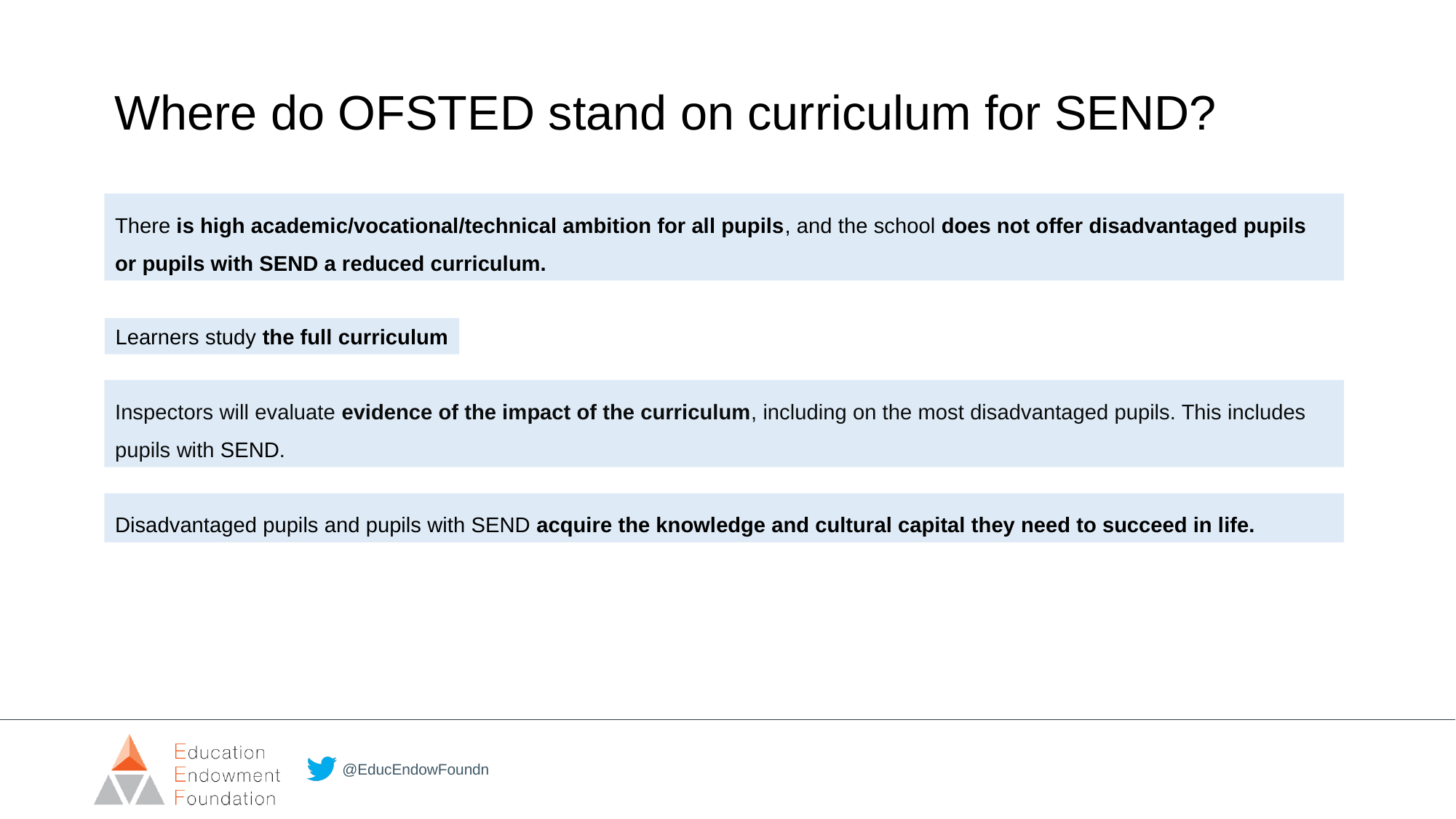

Where do OFSTED stand on curriculum for SEND?
There is high academic/vocational/technical ambition for all pupils, and the school does not offer disadvantaged pupils or pupils with SEND a reduced curriculum.
Learners study the full curriculum
Inspectors will evaluate evidence of the impact of the curriculum, including on the most disadvantaged pupils. This includes pupils with SEND.
Disadvantaged pupils and pupils with SEND acquire the knowledge and cultural capital they need to succeed in life.